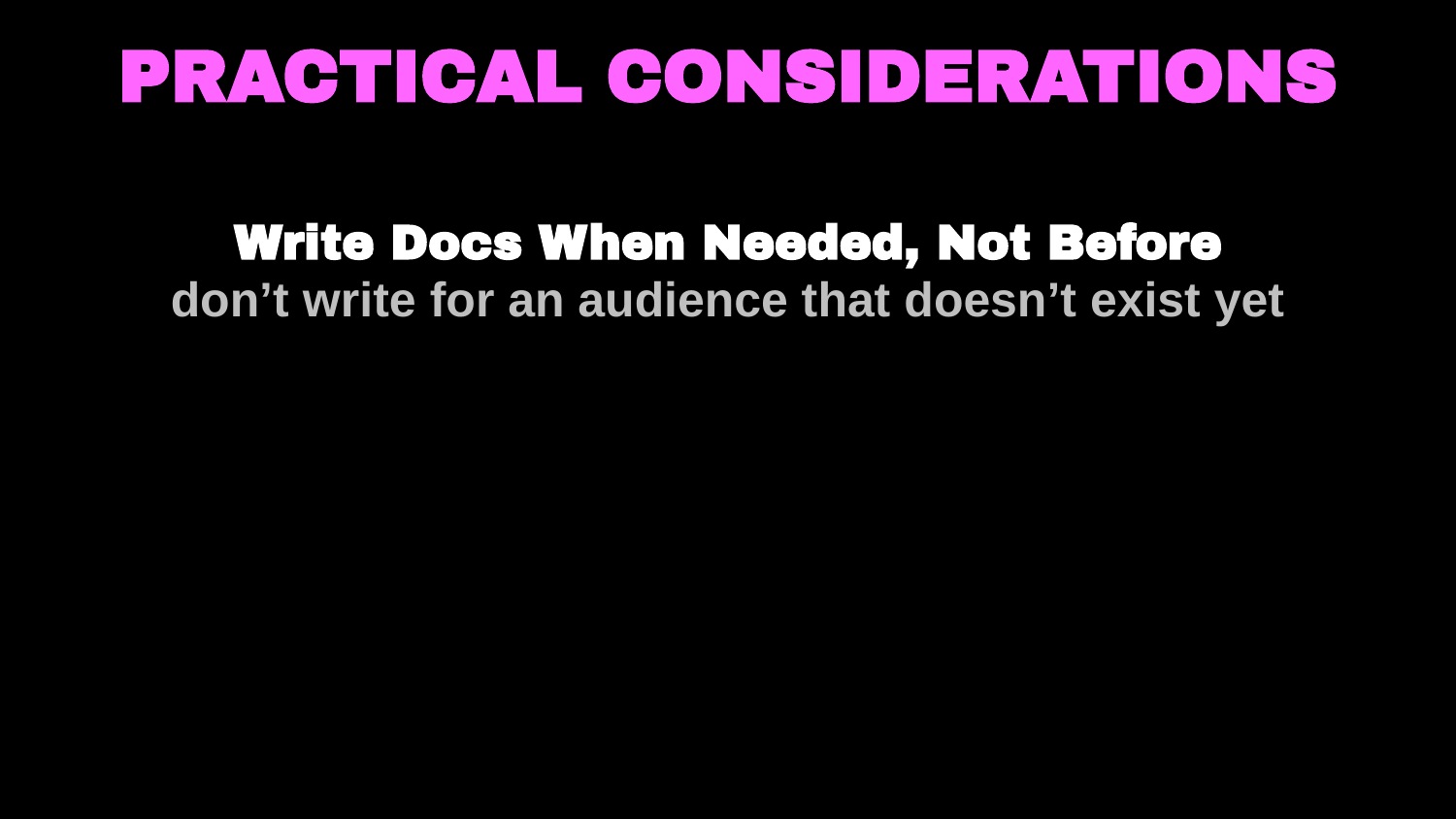

PRACTICAL CONSIDERATIONS
Write Docs When Needed, Not Before
don’t write for an audience that doesn’t exist yet